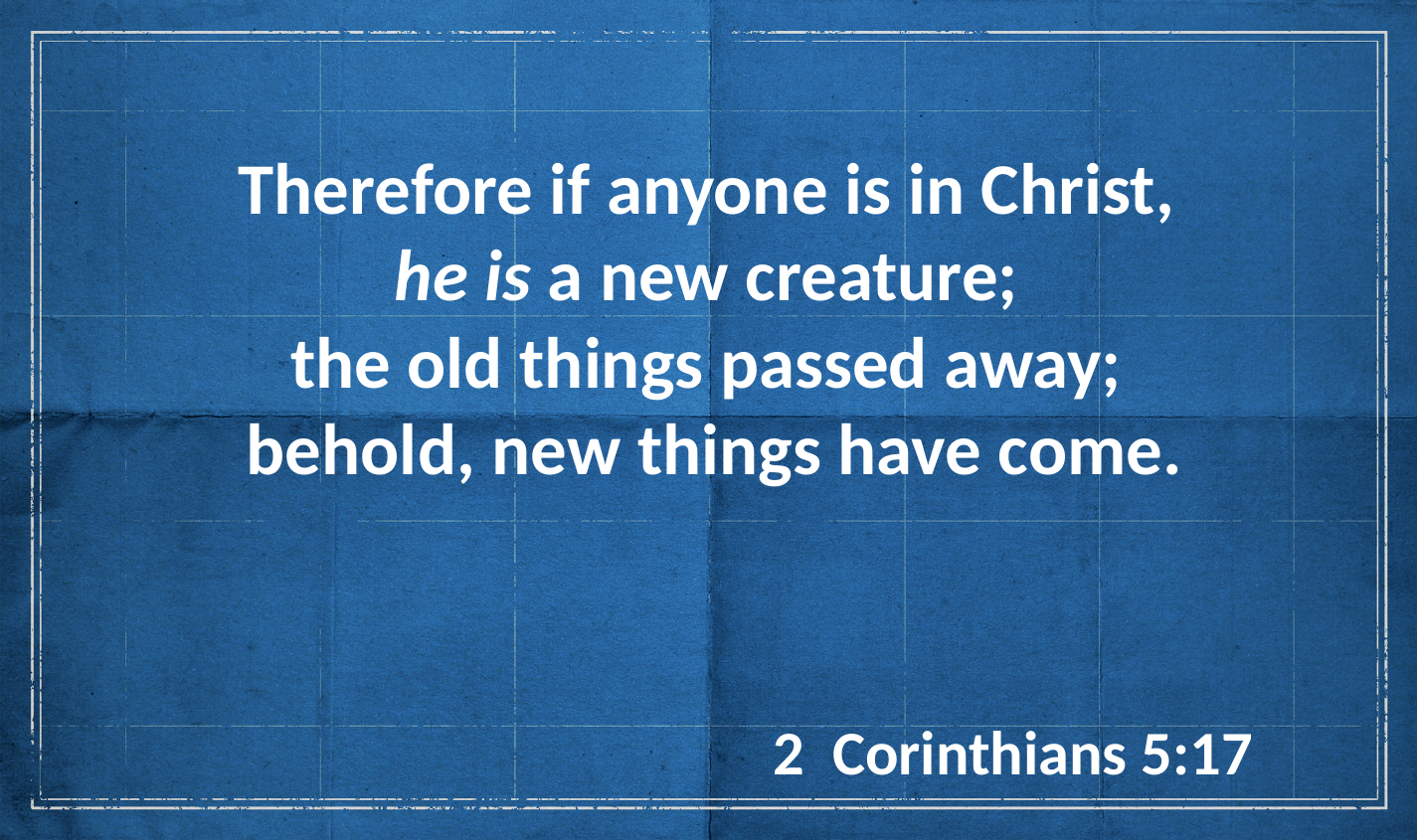

Therefore if anyone is in Christ,
he is a new creature;
the old things passed away;
behold, new things have come.
2  Corinthians 5:17